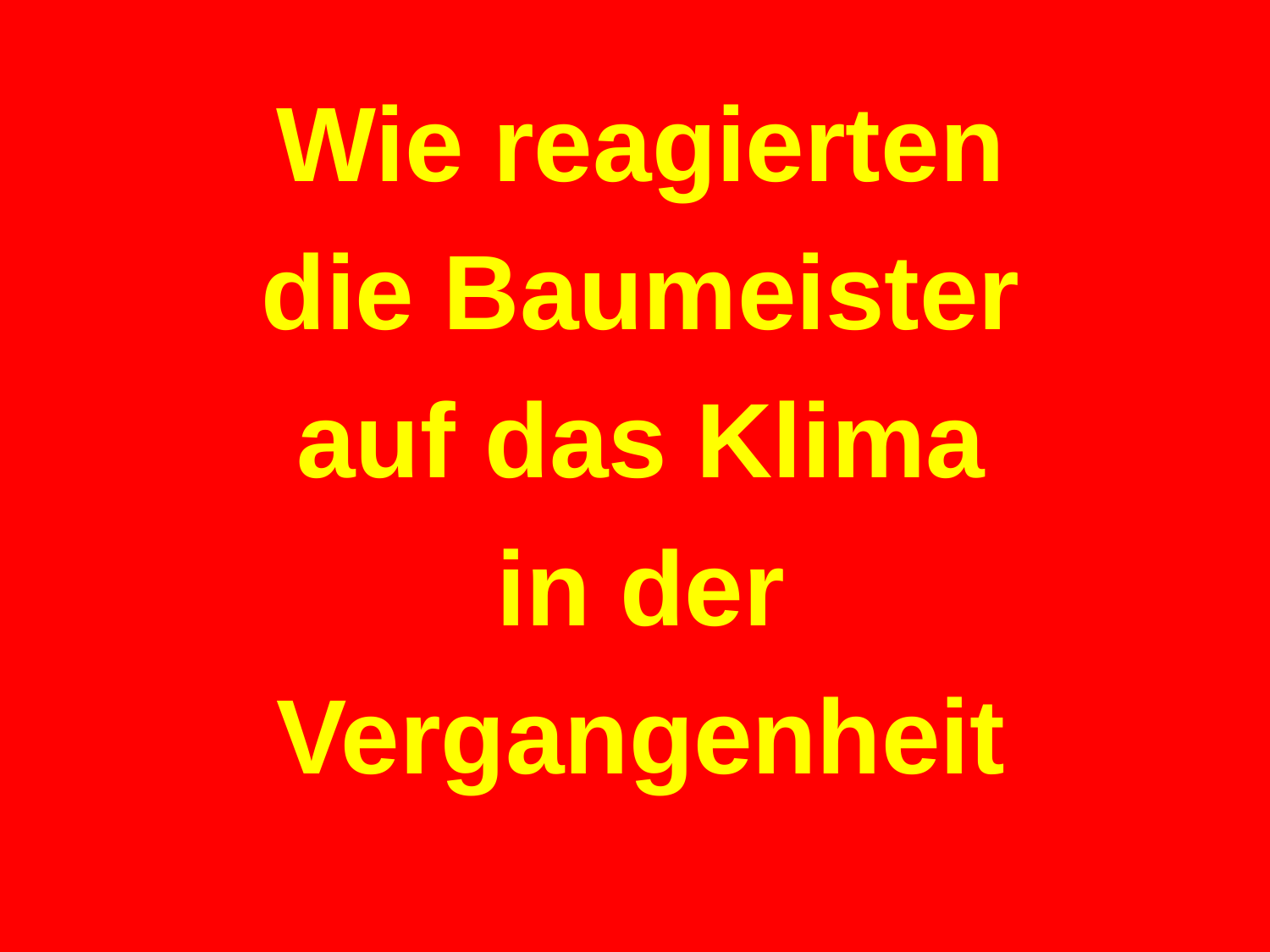

Wie reagierten
die Baumeister
auf das Klima
in der
Vergangenheit